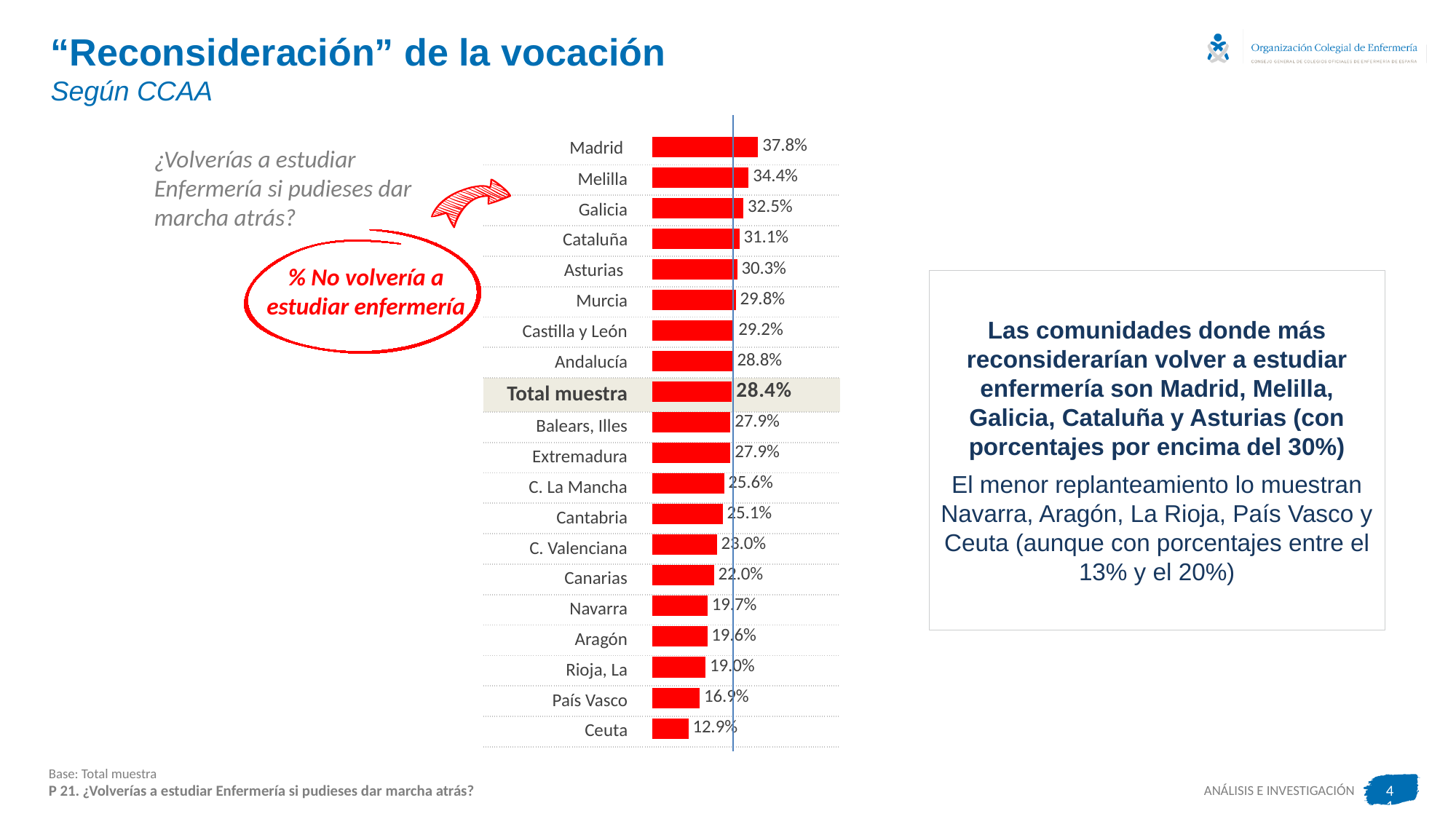

# “Reconsideración” de la vocación Según CCAA

### Chart

| Category | Serie 1 |
|---|---|
| Madrid  | 37.8 |
| Melilla | 34.4 |
| Galicia | 32.5 |
| Cataluña | 31.1 |
| Asturias  | 30.3 |
| Murcia | 29.8 |
| Castilla y León | 29.2 |
| Andalucía | 28.8 |
| Total muestra | 28.4 |
| Balears, Illes | 27.9 |
| Extremadura | 27.9 |
| C. La Mancha | 25.6 |
| Cantabria | 25.1 |
| C. Valenciana | 23.0 |
| Canarias | 22.0 |
| Navarra | 19.7 |
| Aragón | 19.6 |
| Rioja, La | 19.0 |
| País Vasco | 16.9 |
| Ceuta | 12.9 |
| Madrid |  |
| --- | --- |
| Melilla |  |
| Galicia |  |
| Cataluña |  |
| Asturias |  |
| Murcia |  |
| Castilla y León |  |
| Andalucía |  |
| Total muestra |  |
| Balears, Illes |  |
| Extremadura |  |
| C. La Mancha |  |
| Cantabria |  |
| C. Valenciana |  |
| Canarias |  |
| Navarra |  |
| Aragón |  |
| Rioja, La |  |
| País Vasco |  |
| Ceuta |  |
¿Volverías a estudiar Enfermería si pudieses dar marcha atrás?

% No volvería a estudiar enfermería
Las comunidades donde más reconsiderarían volver a estudiar enfermería son Madrid, Melilla, Galicia, Cataluña y Asturias (con porcentajes por encima del 30%)
El menor replanteamiento lo muestran Navarra, Aragón, La Rioja, País Vasco y Ceuta (aunque con porcentajes entre el 13% y el 20%)
Base: Total muestra
P 21. ¿Volverías a estudiar Enfermería si pudieses dar marcha atrás?
41